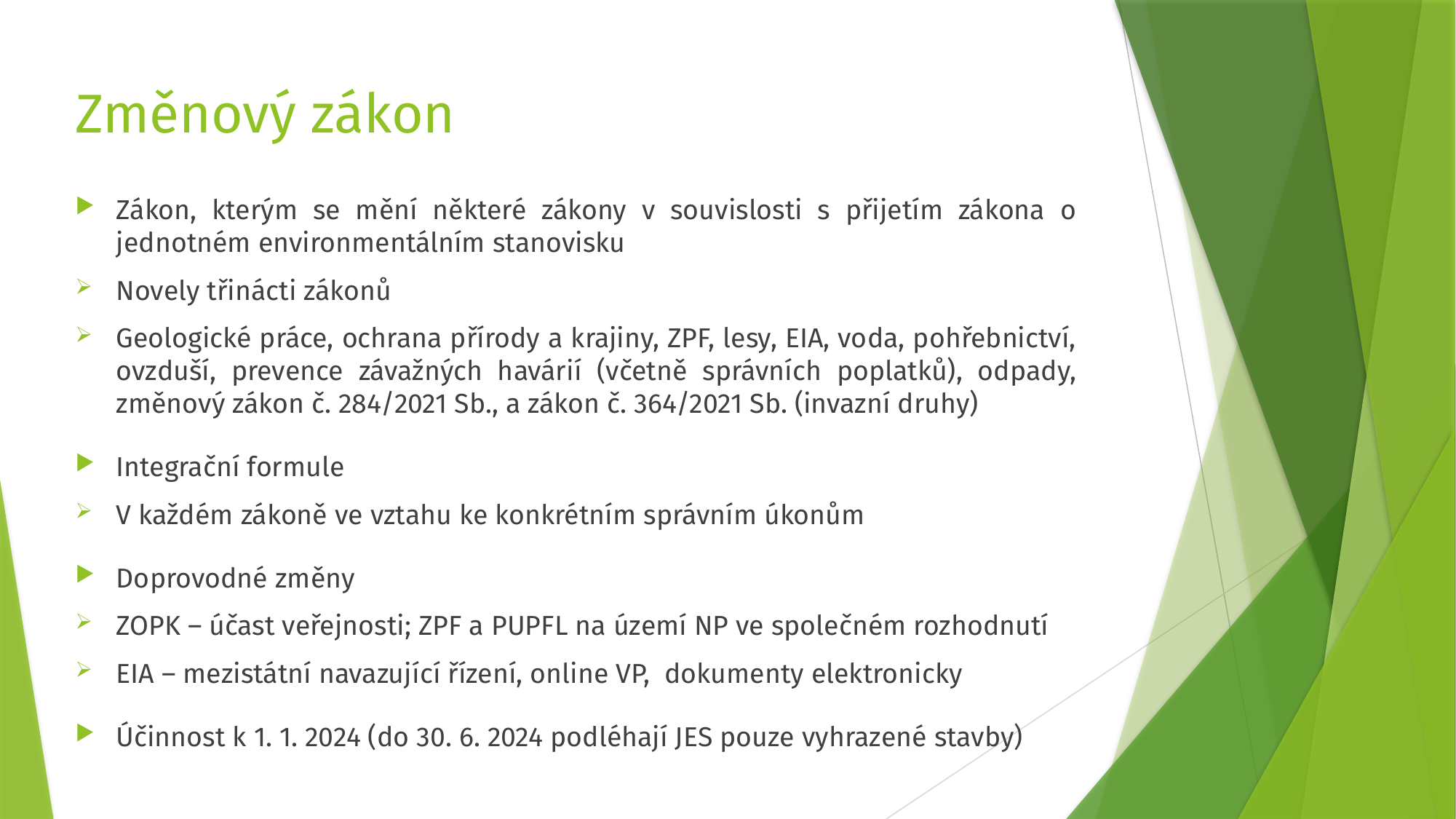

# Změnový zákon
Zákon, kterým se mění některé zákony v souvislosti s přijetím zákona o jednotném environmentálním stanovisku
Novely třinácti zákonů
Geologické práce, ochrana přírody a krajiny, ZPF, lesy, EIA, voda, pohřebnictví, ovzduší, prevence závažných havárií (včetně správních poplatků), odpady, změnový zákon č. 284/2021 Sb., a zákon č. 364/2021 Sb. (invazní druhy)
Integrační formule
V každém zákoně ve vztahu ke konkrétním správním úkonům
Doprovodné změny
ZOPK – účast veřejnosti; ZPF a PUPFL na území NP ve společném rozhodnutí
EIA – mezistátní navazující řízení, online VP,  dokumenty elektronicky
Účinnost k 1. 1. 2024 (do 30. 6. 2024 podléhají JES pouze vyhrazené stavby)